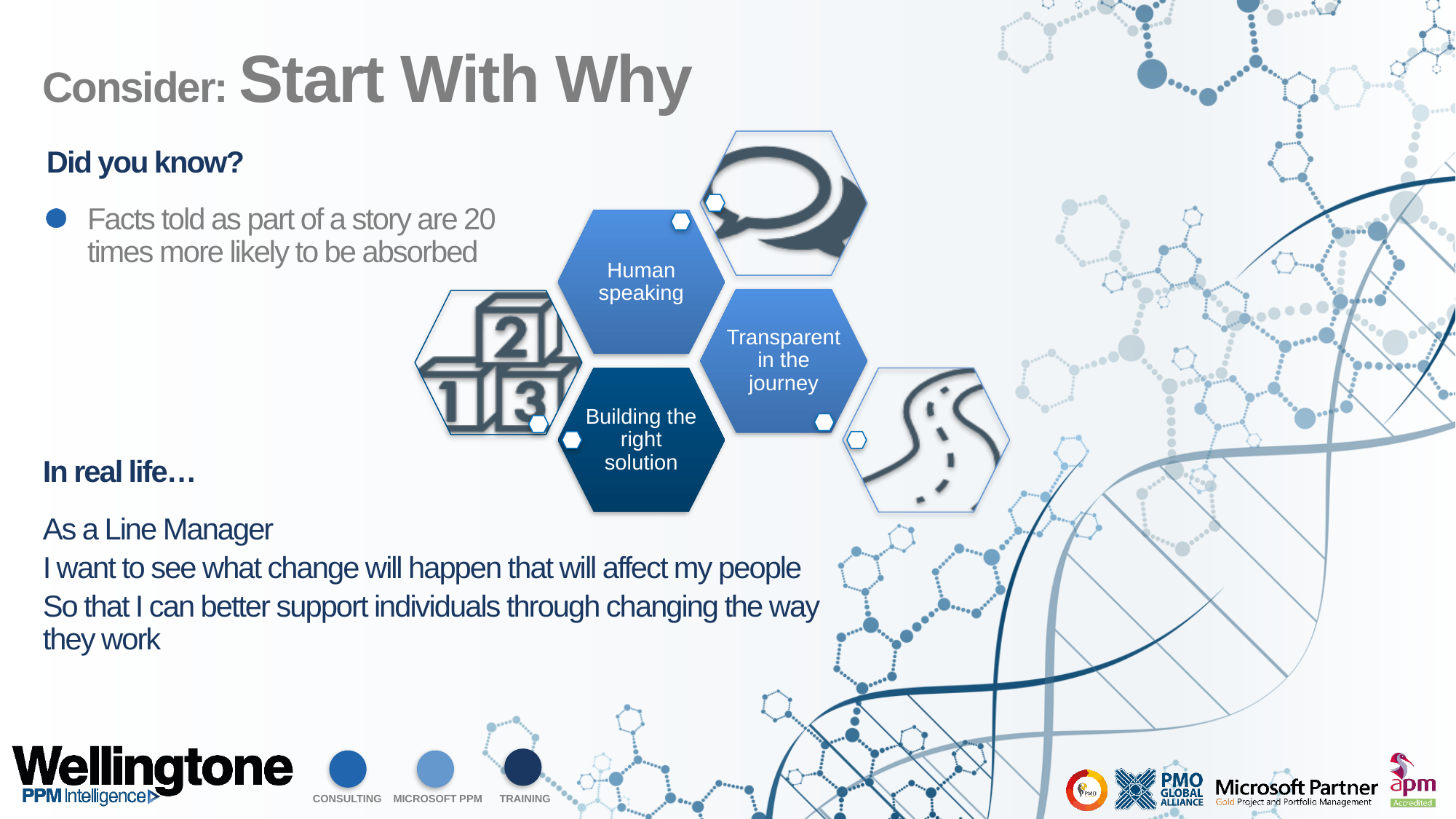

Consider: Start With Why
Building the right solution
Transparent in the journey
Human speaking
Did you know?
Facts told as part of a story are 20 times more likely to be absorbed
In real life…
As a Line Manager
I want to see what change will happen that will affect my people
So that I can better support individuals through changing the way they work